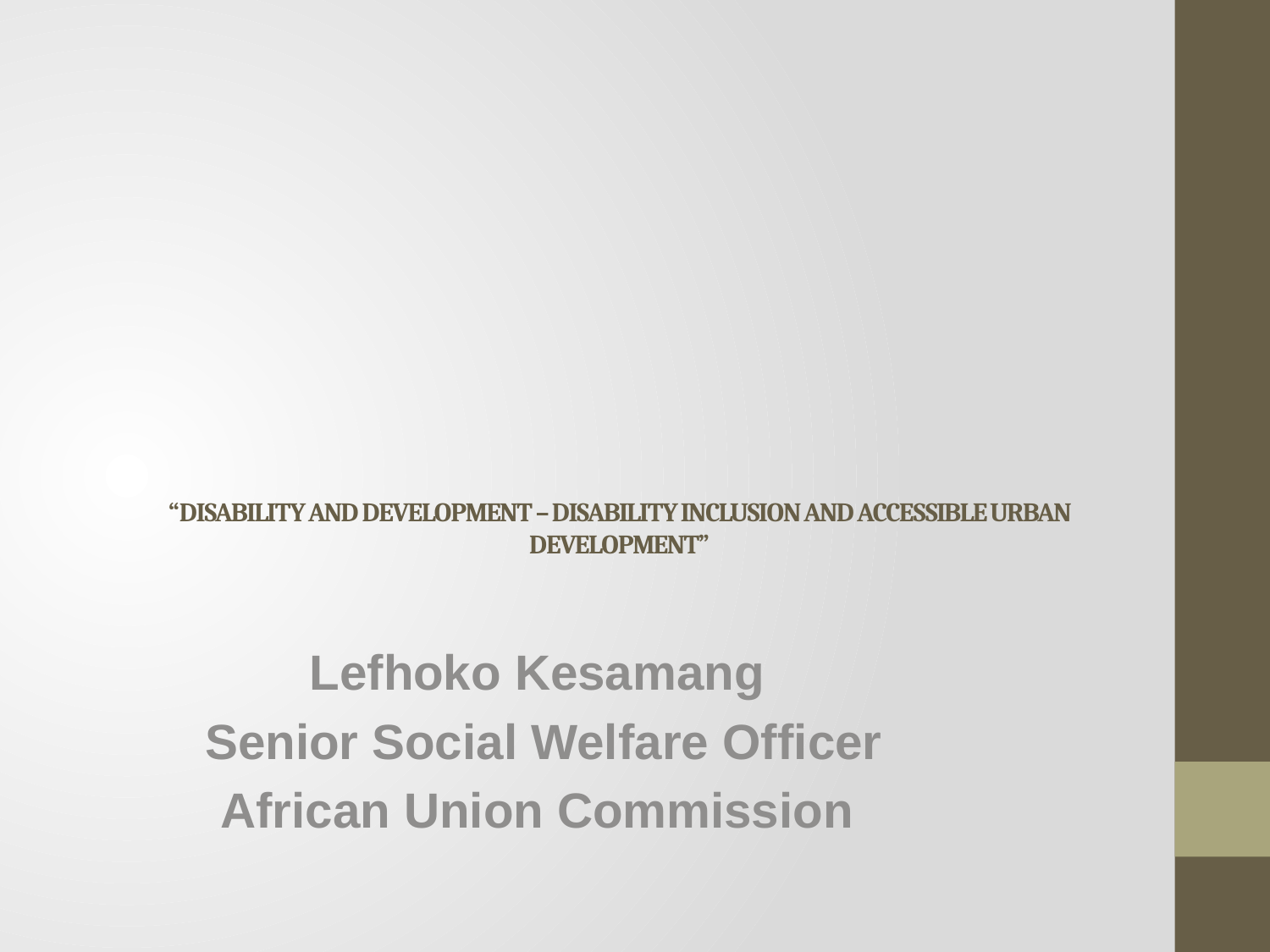

# “DISABILITY AND DEVELOPMENT – DISABILITY INCLUSION AND ACCESSIBLE URBAN DEVELOPMENT”
Lefhoko Kesamang
Senior Social Welfare Officer
African Union Commission